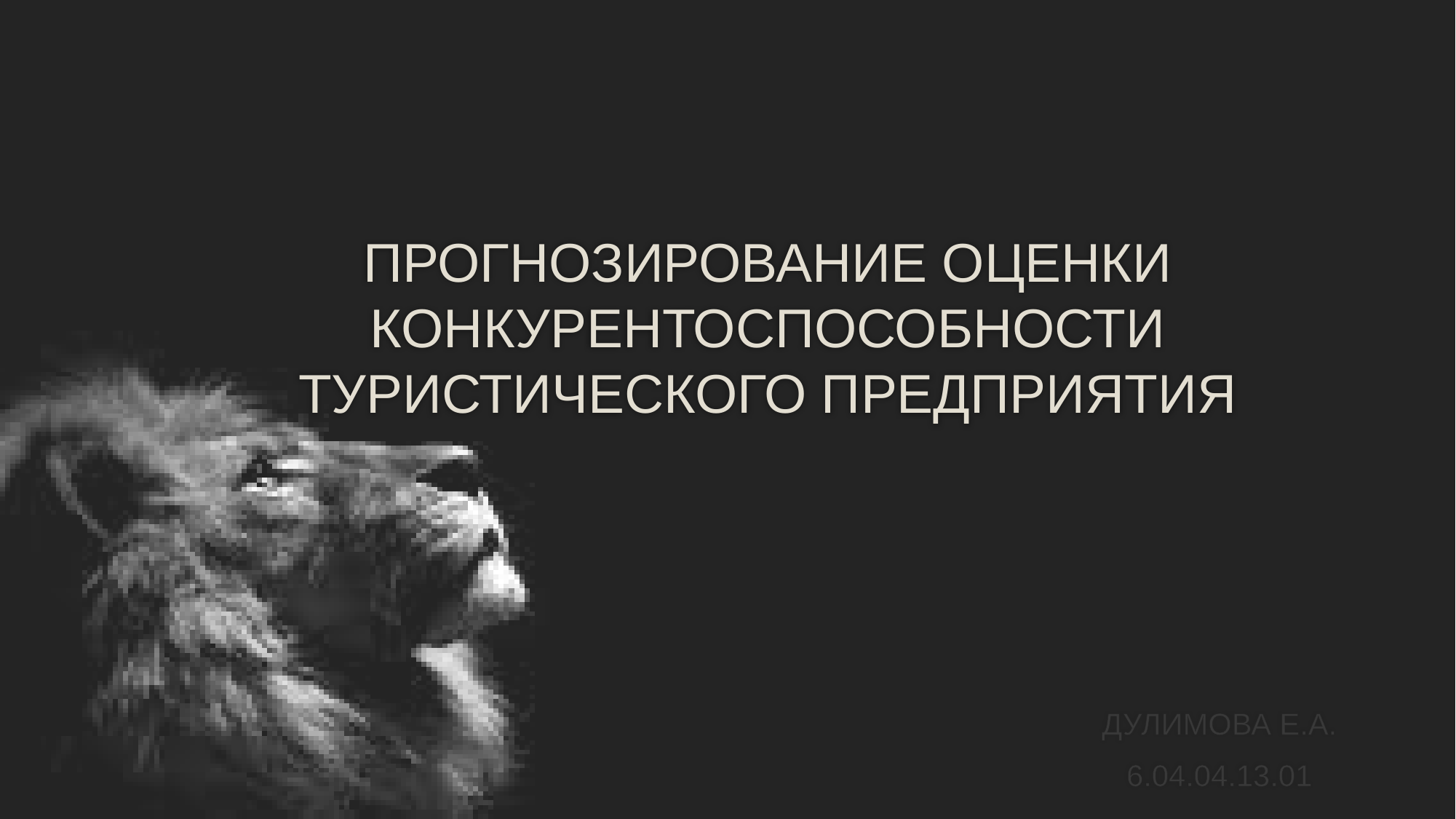

# ПРОГНОЗИРОВАНИЕ ОЦЕНКИ КОНКУРЕНТОСПОСОБНОСТИ ТУРИСТИЧЕСКОГО ПРЕДПРИЯТИЯ
ДУЛИМОВА Е.А.
6.04.04.13.01